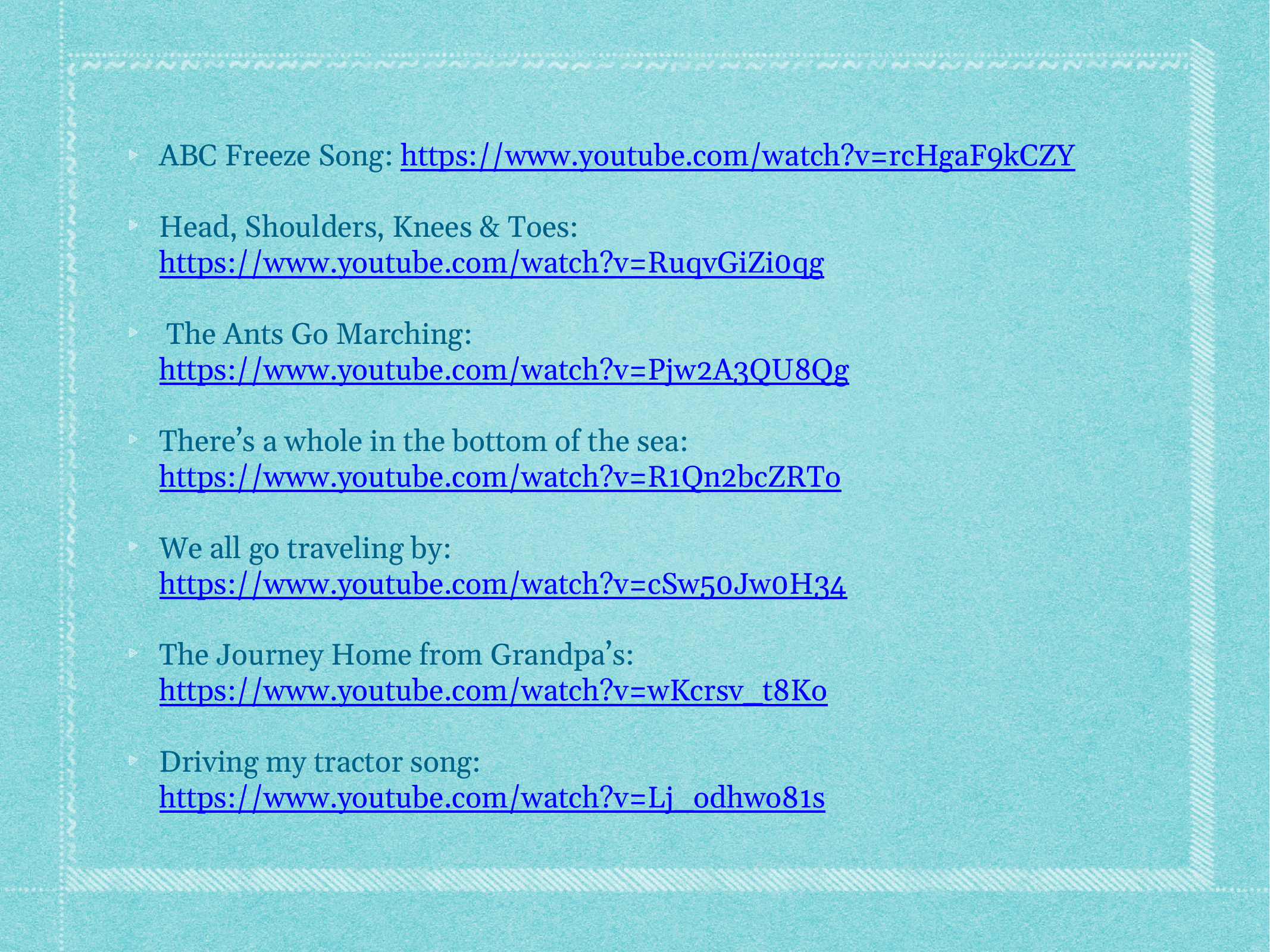

ABC Freeze Song: https://www.youtube.com/watch?v=rcHgaF9kCZY
Head, Shoulders, Knees & Toes: https://www.youtube.com/watch?v=RuqvGiZi0qg
 The Ants Go Marching: https://www.youtube.com/watch?v=Pjw2A3QU8Qg
There’s a whole in the bottom of the sea: https://www.youtube.com/watch?v=R1Qn2bcZRTo
We all go traveling by: https://www.youtube.com/watch?v=cSw50Jw0H34
The Journey Home from Grandpa’s: https://www.youtube.com/watch?v=wKcrsv_t8Ko
Driving my tractor song: https://www.youtube.com/watch?v=Lj_odhwo81s